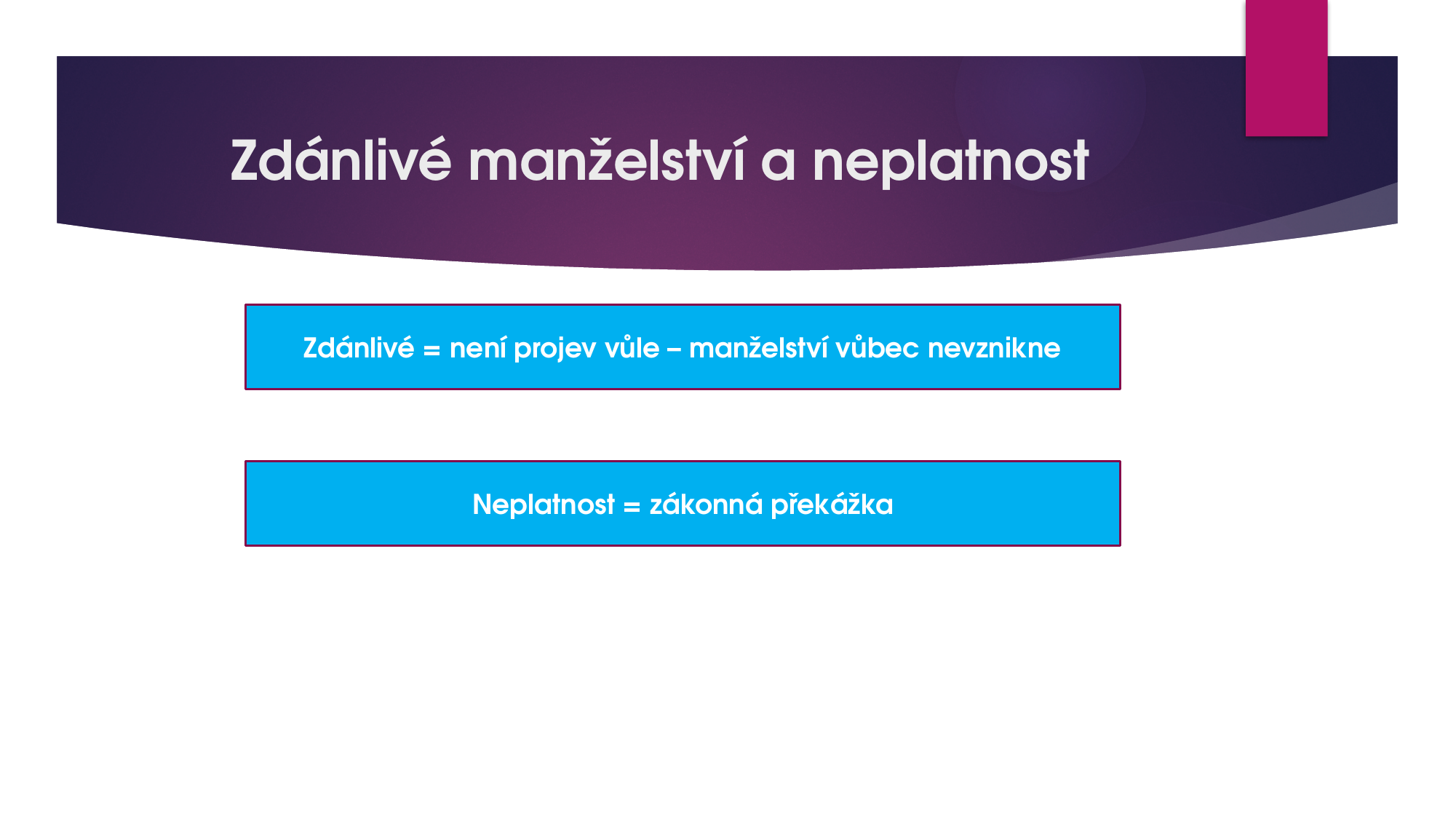

# Zdánlivé manželství a neplatnost
Zdánlivé = není projev vůle – manželství vůbec nevznikne
Neplatnost = zákonná překážka